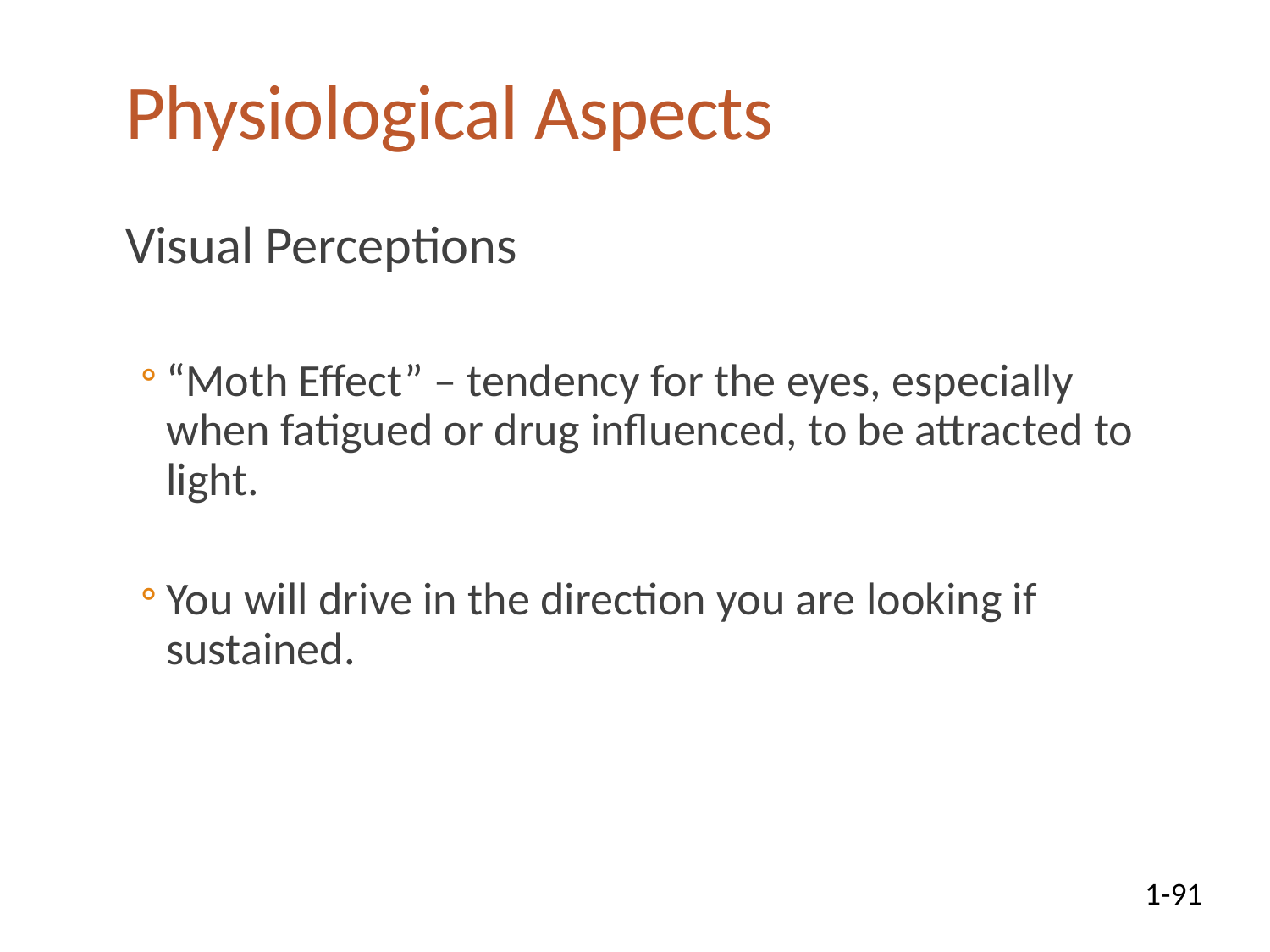

# Physiological Aspects
Visual Perceptions

“Moth Effect” – tendency for the eyes, especially when fatigued or drug influenced, to be attracted to light.

You will drive in the direction you are looking if sustained.
1-91
07-01-2025
94